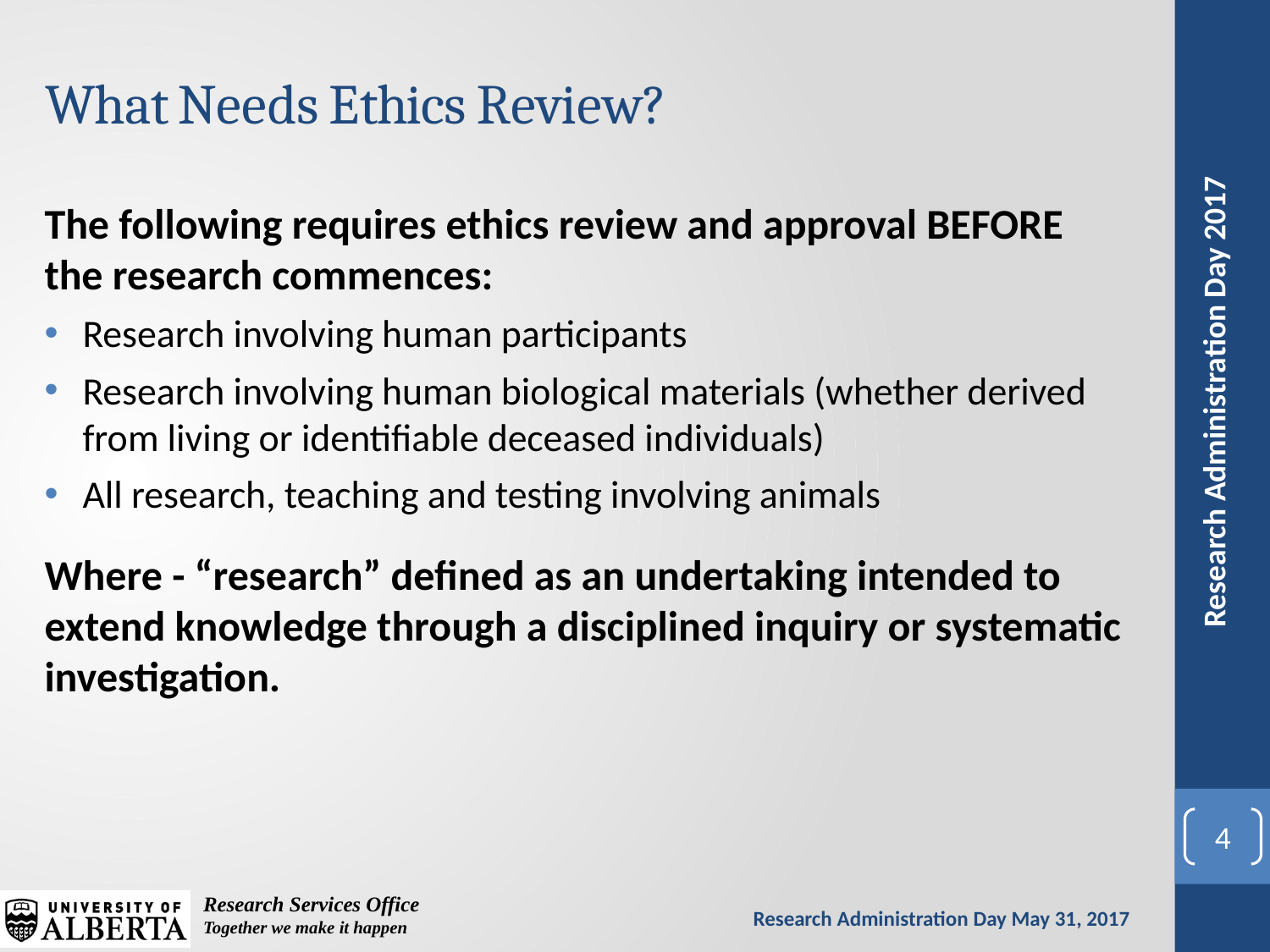

# What Needs Ethics Review?
The following requires ethics review and approval BEFORE the research commences:
Research involving human participants
Research involving human biological materials (whether derived from living or identifiable deceased individuals)
All research, teaching and testing involving animals
Where - “research” defined as an undertaking intended to extend knowledge through a disciplined inquiry or systematic investigation.
4